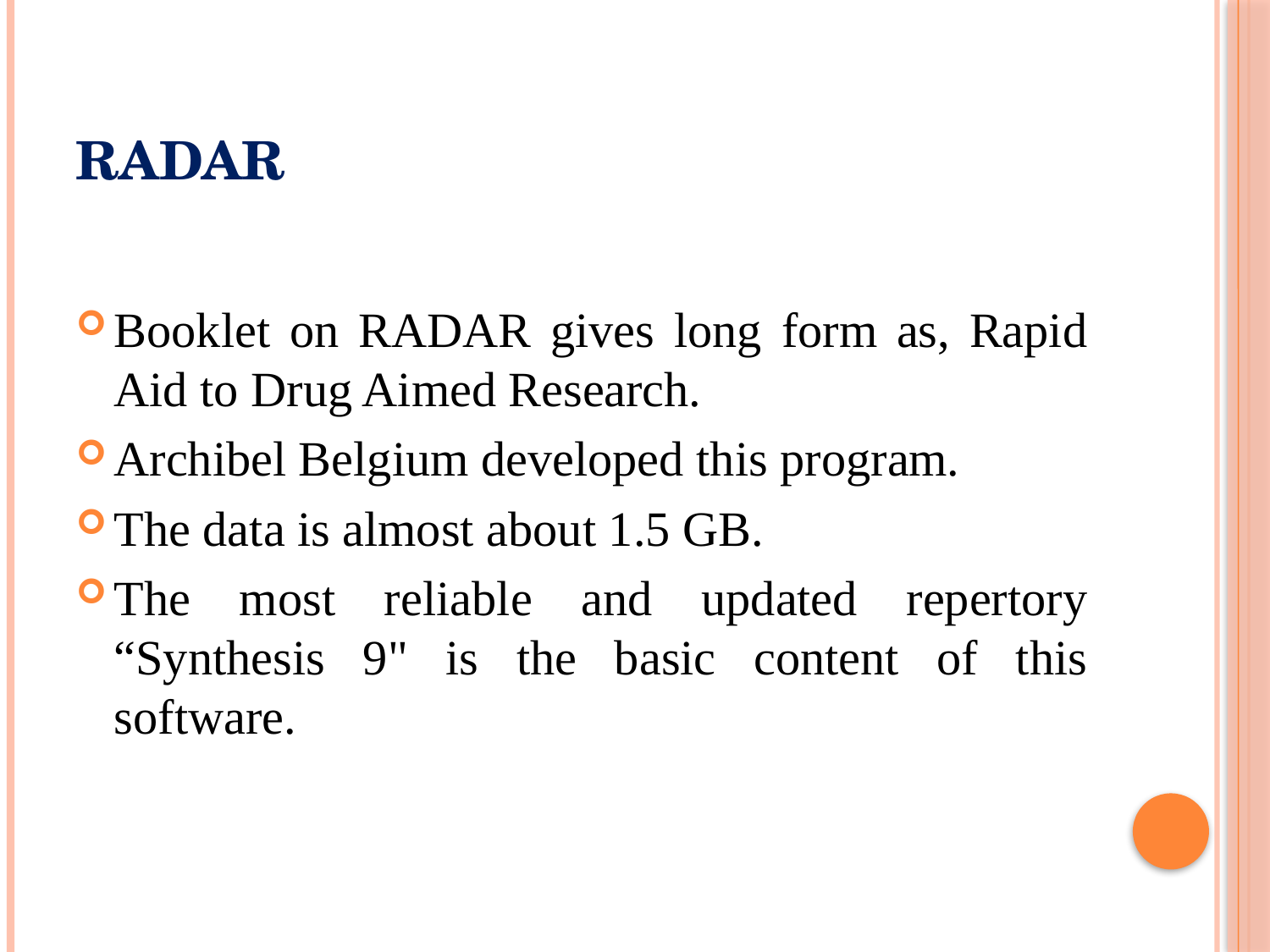

# RADAR

Booklet on RADAR gives long form as, Rapid Aid to Drug Aimed Research.
Archibel Belgium developed this program.
The data is almost about 1.5 GB.
The most reliable and updated repertory “Synthesis 9" is the basic content of this software.